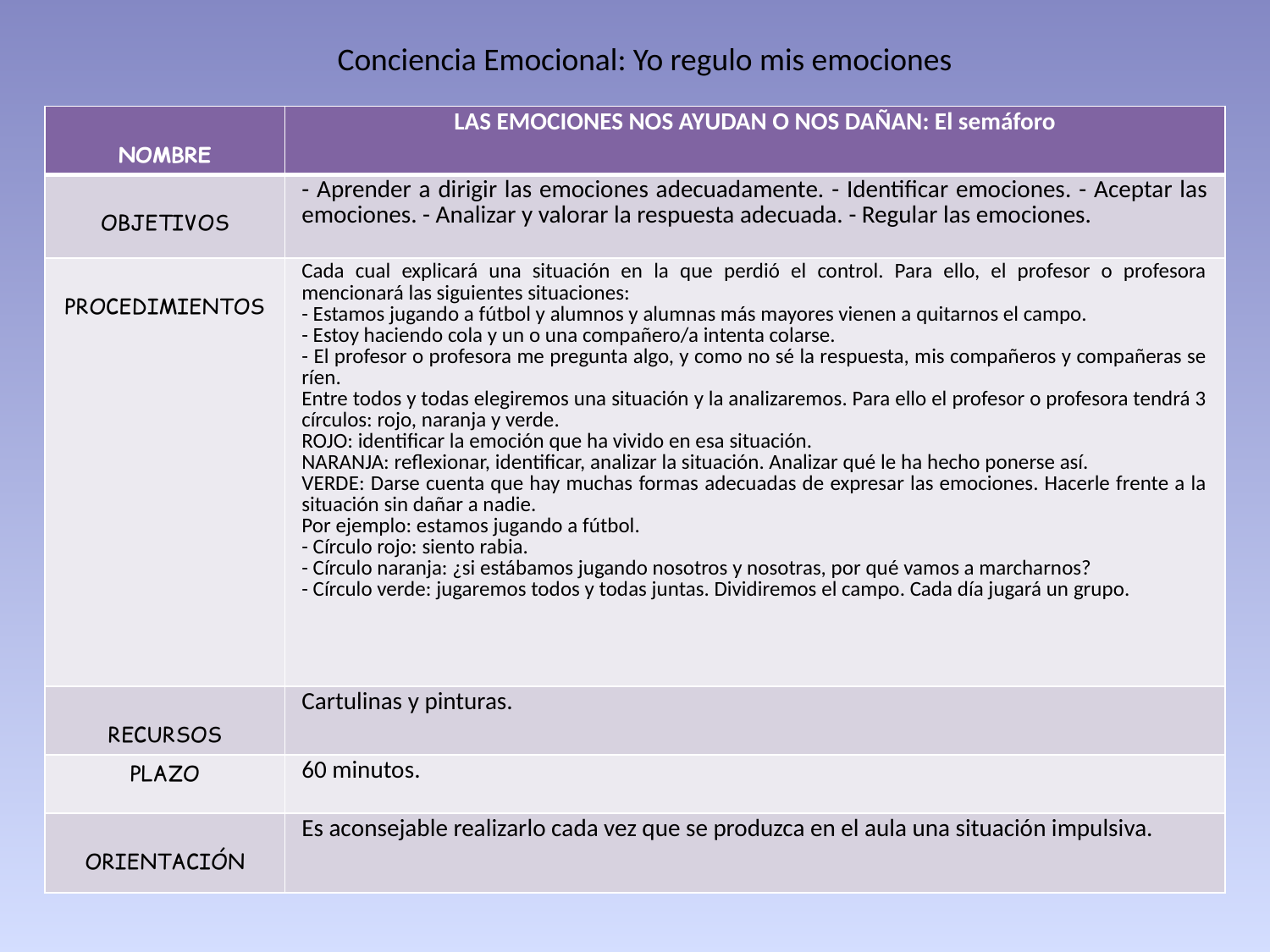

Conciencia Emocional: Yo regulo mis emociones
| NOMBRE | LAS EMOCIONES NOS AYUDAN O NOS DAÑAN: El semáforo |
| --- | --- |
| OBJETIVOS | - Aprender a dirigir las emociones adecuadamente. - Identificar emociones. - Aceptar las emociones. - Analizar y valorar la respuesta adecuada. - Regular las emociones. |
| PROCEDIMIENTOS | Cada cual explicará una situación en la que perdió el control. Para ello, el profesor o profesora mencionará las siguientes situaciones: - Estamos jugando a fútbol y alumnos y alumnas más mayores vienen a quitarnos el campo. - Estoy haciendo cola y un o una compañero/a intenta colarse. - El profesor o profesora me pregunta algo, y como no sé la respuesta, mis compañeros y compañeras se ríen. Entre todos y todas elegiremos una situación y la analizaremos. Para ello el profesor o profesora tendrá 3 círculos: rojo, naranja y verde. ROJO: identificar la emoción que ha vivido en esa situación. NARANJA: reflexionar, identificar, analizar la situación. Analizar qué le ha hecho ponerse así. VERDE: Darse cuenta que hay muchas formas adecuadas de expresar las emociones. Hacerle frente a la situación sin dañar a nadie. Por ejemplo: estamos jugando a fútbol. - Círculo rojo: siento rabia. - Círculo naranja: ¿si estábamos jugando nosotros y nosotras, por qué vamos a marcharnos? - Círculo verde: jugaremos todos y todas juntas. Dividiremos el campo. Cada día jugará un grupo. |
| RECURSOS | Cartulinas y pinturas. |
| PLAZO | 60 minutos. |
| ORIENTACIÓN | Es aconsejable realizarlo cada vez que se produzca en el aula una situación impulsiva. |